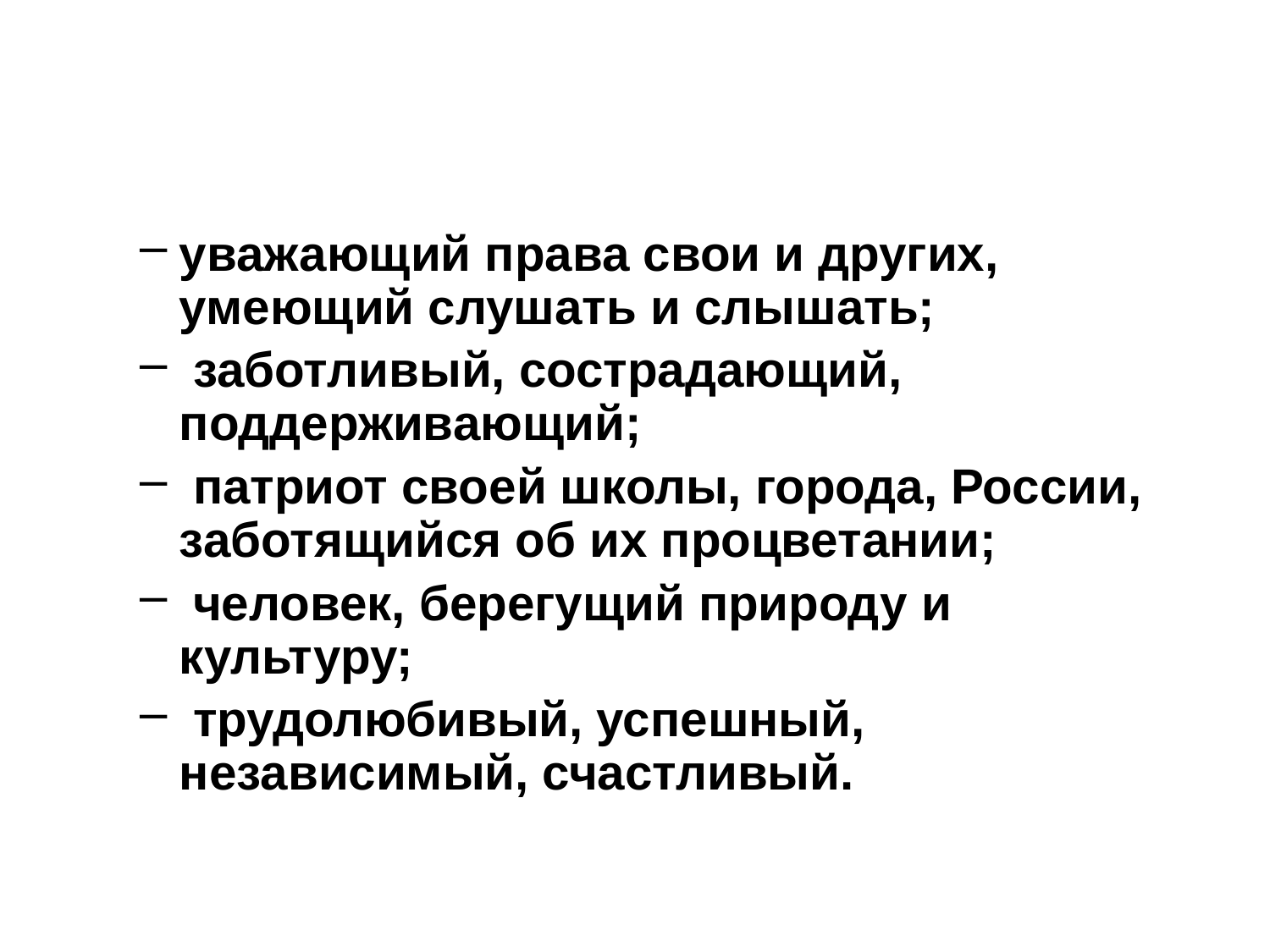

#
уважающий права свои и других, умеющий слушать и слышать;
 заботливый, сострадающий, поддерживающий;
 патриот своей школы, города, России, заботящийся об их процветании;
 человек, берегущий природу и культуру;
 трудолюбивый, успешный, независимый, счастливый.